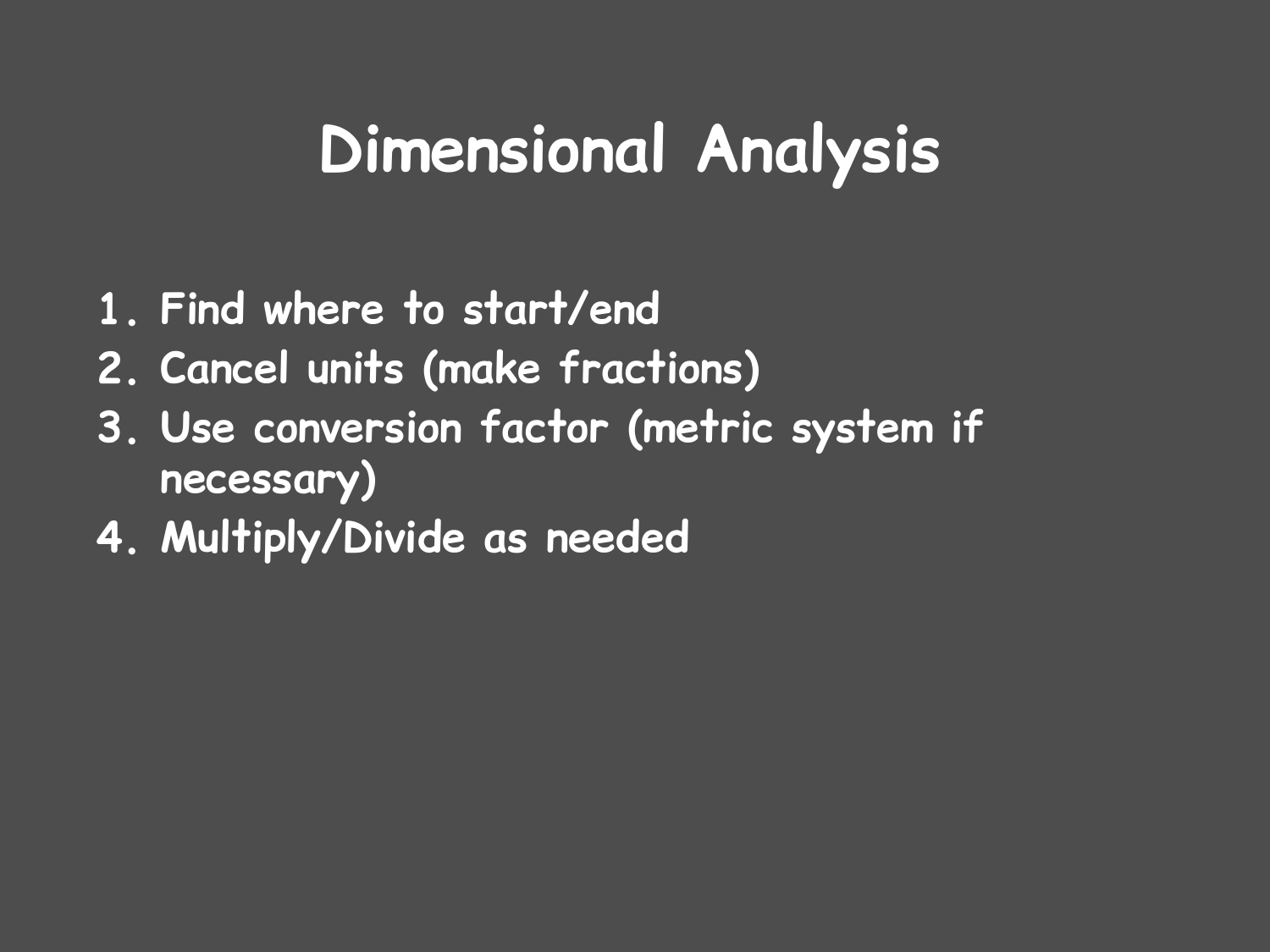

# Dimensional Analysis
Find where to start/end
Cancel units (make fractions)
Use conversion factor (metric system if necessary)
Multiply/Divide as needed